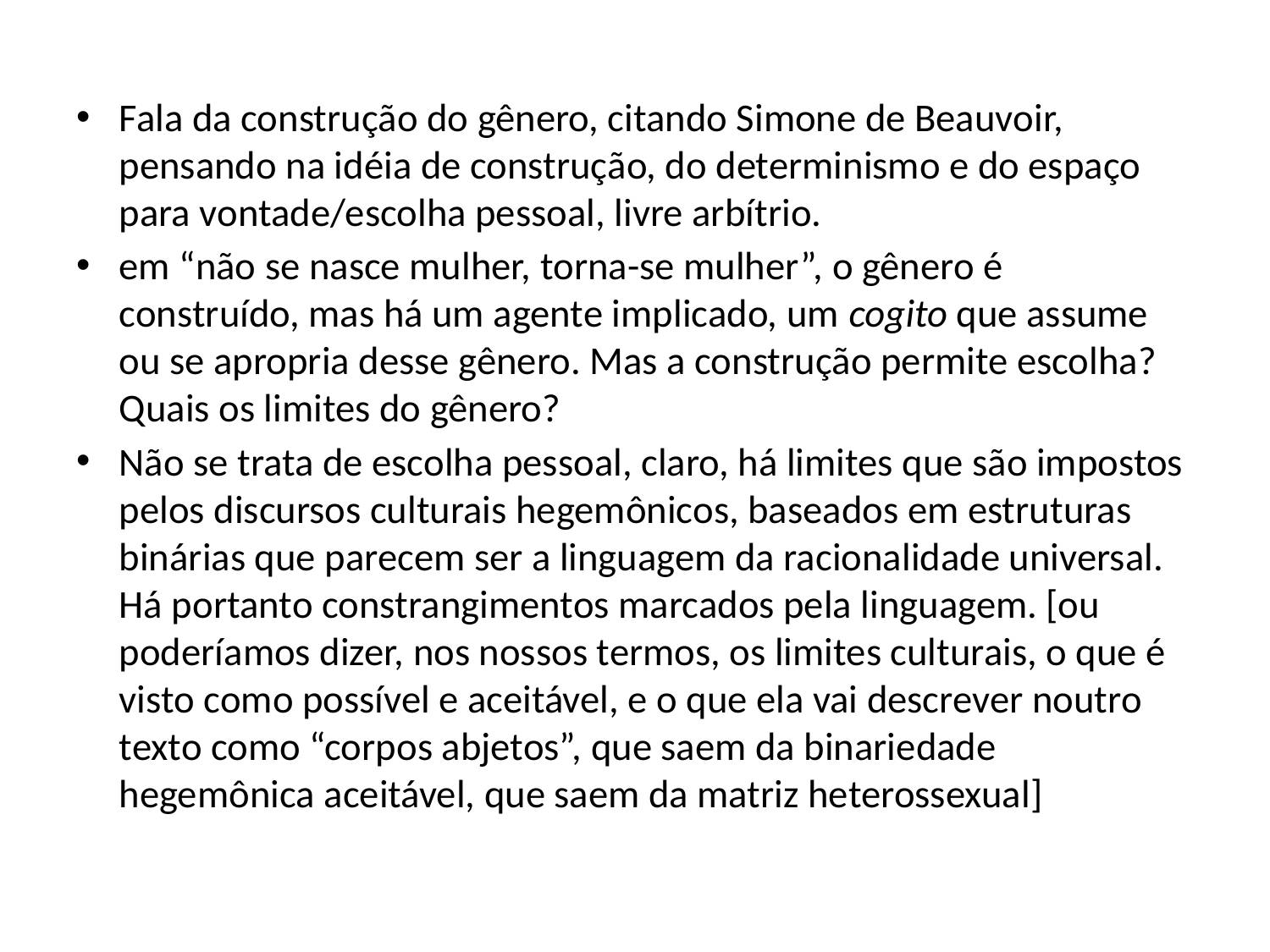

#
Fala da construção do gênero, citando Simone de Beauvoir, pensando na idéia de construção, do determinismo e do espaço para vontade/escolha pessoal, livre arbítrio.
em “não se nasce mulher, torna-se mulher”, o gênero é construído, mas há um agente implicado, um cogito que assume ou se apropria desse gênero. Mas a construção permite escolha? Quais os limites do gênero?
Não se trata de escolha pessoal, claro, há limites que são impostos pelos discursos culturais hegemônicos, baseados em estruturas binárias que parecem ser a linguagem da racionalidade universal. Há portanto constrangimentos marcados pela linguagem. [ou poderíamos dizer, nos nossos termos, os limites culturais, o que é visto como possível e aceitável, e o que ela vai descrever noutro texto como “corpos abjetos”, que saem da binariedade hegemônica aceitável, que saem da matriz heterossexual]